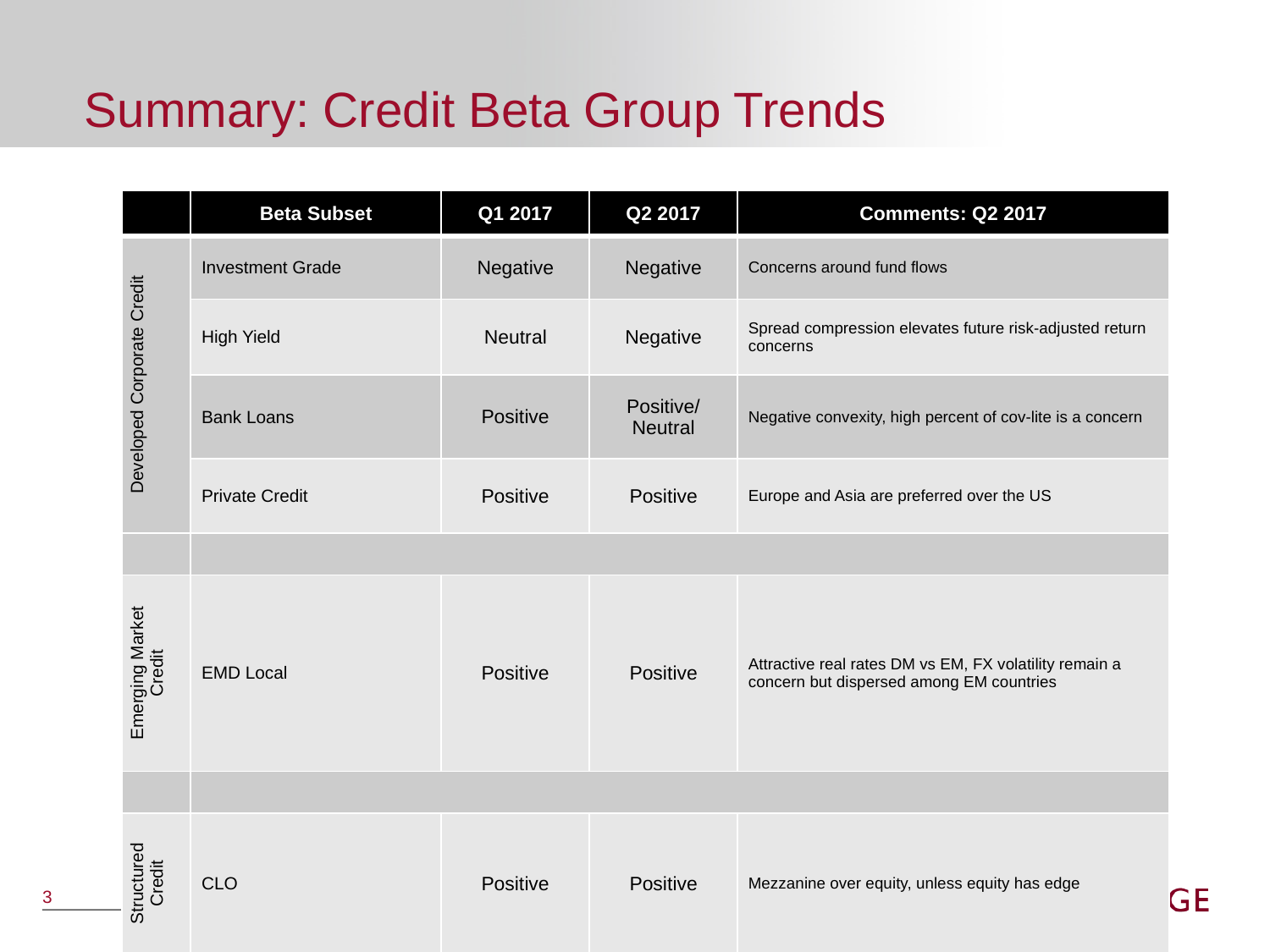

# Summary: Credit Beta Group Trends
|  | Beta Subset | Q1 2017 | Q2 2017 | Comments: Q2 2017 |
| --- | --- | --- | --- | --- |
| Developed Corporate Credit | Investment Grade | Negative | Negative | Concerns around fund flows |
|  | High Yield | Neutral | Negative | Spread compression elevates future risk-adjusted return concerns |
|  | Bank Loans | Positive | Positive/ Neutral | Negative convexity, high percent of cov-lite is a concern |
|  | Private Credit | Positive | Positive | Europe and Asia are preferred over the US |
|  |  |  |  |  |
| Emerging Market Credit | EMD Local | Positive | Positive | Attractive real rates DM vs EM, FX volatility remain a concern but dispersed among EM countries |
|  |  |  |  |  |
| Structured Credit | CLO | Positive | Positive | Mezzanine over equity, unless equity has edge |
3